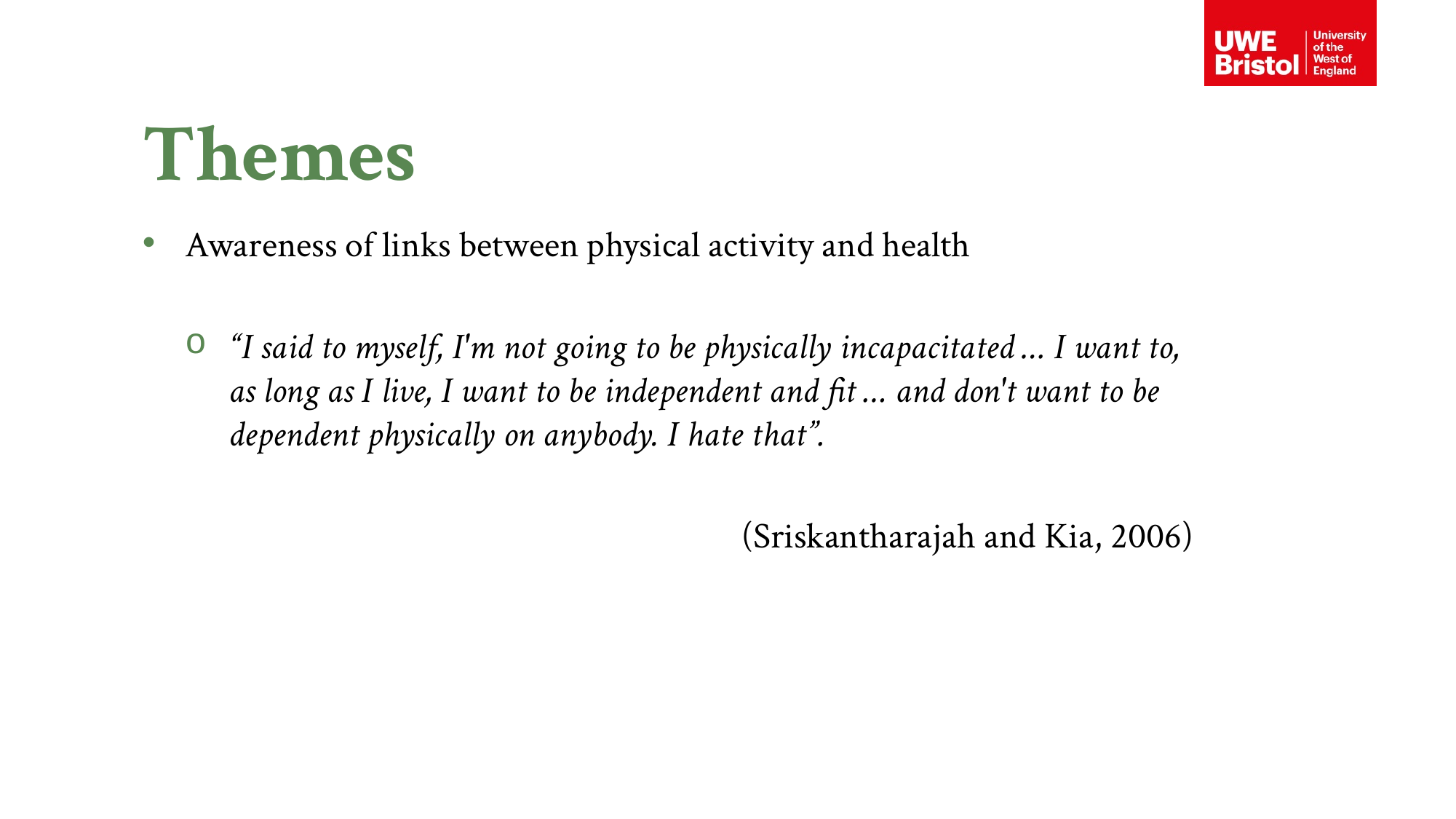

Themes
Awareness of links between physical activity and health

“I said to myself, I'm not going to be physically incapacitated … I want to, as long as I live, I want to be independent and fit … and don't want to be dependent physically on anybody. I hate that”.

(Sriskantharajah and Kia, 2006)